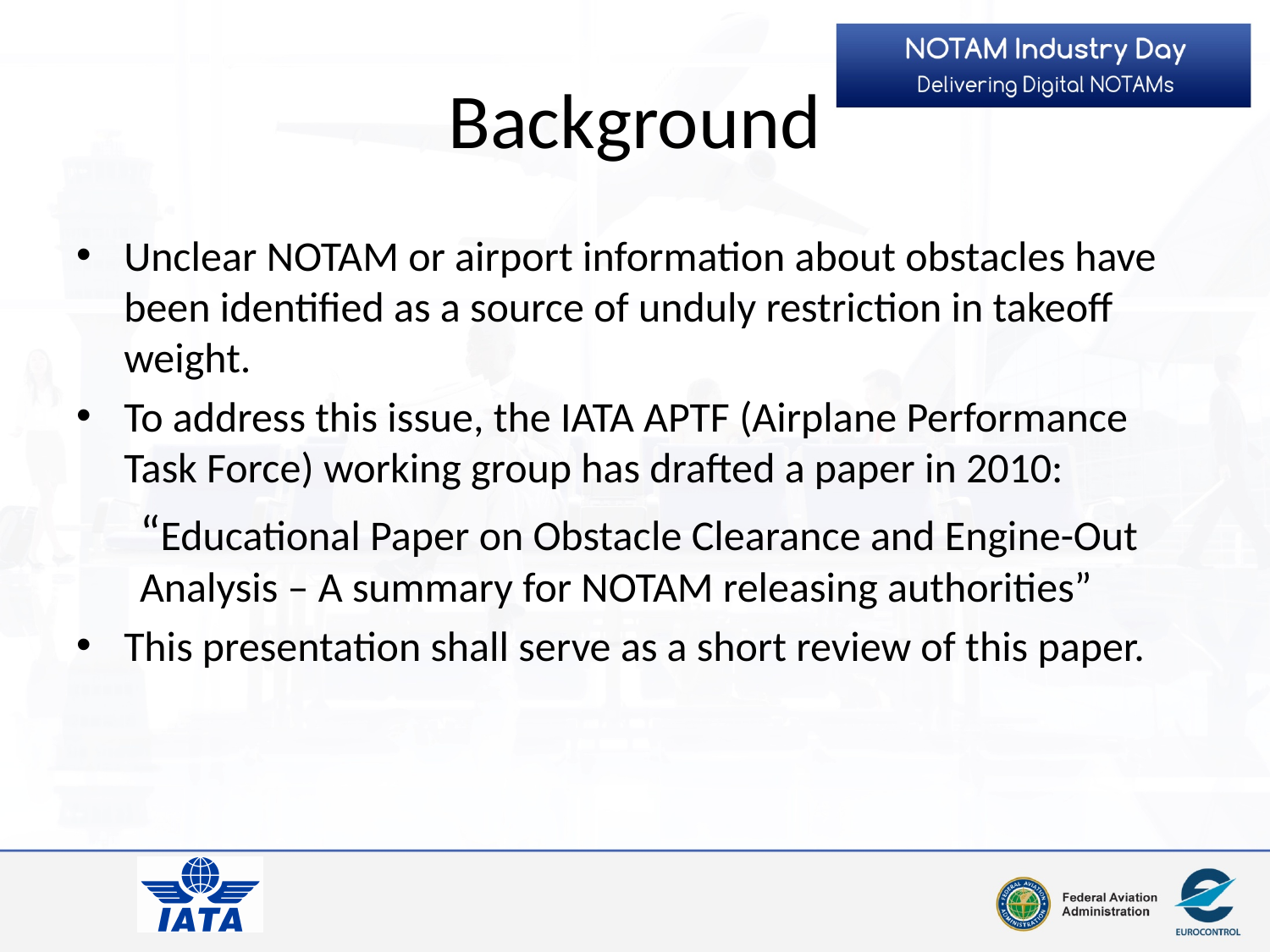

# Background
Unclear NOTAM or airport information about obstacles have been identified as a source of unduly restriction in takeoff weight.
To address this issue, the IATA APTF (Airplane Performance Task Force) working group has drafted a paper in 2010:
“Educational Paper on Obstacle Clearance and Engine-Out Analysis – A summary for NOTAM releasing authorities”
This presentation shall serve as a short review of this paper.